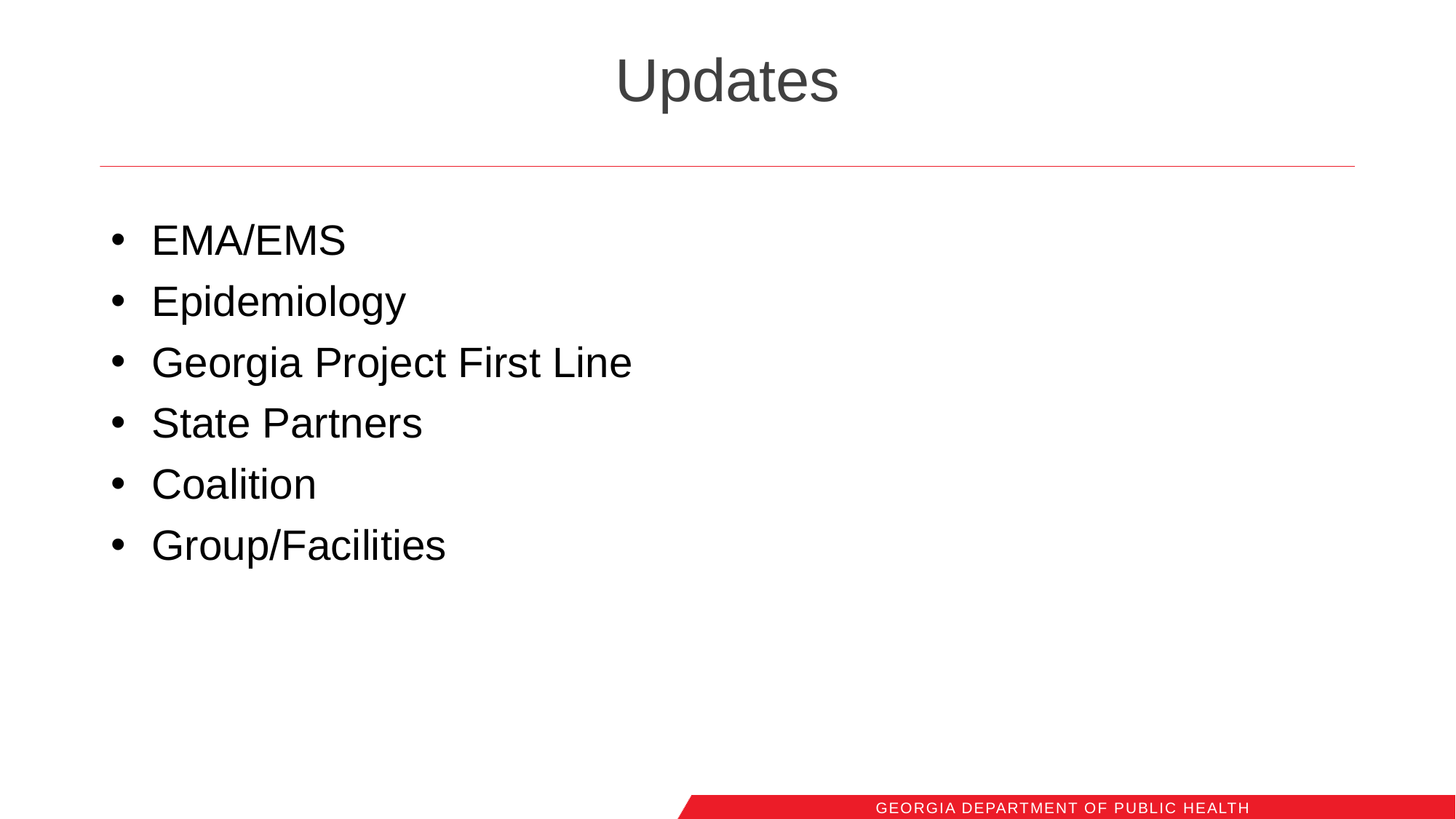

# Updates
EMA/EMS
Epidemiology
Georgia Project First Line
State Partners
Coalition
Group/Facilities